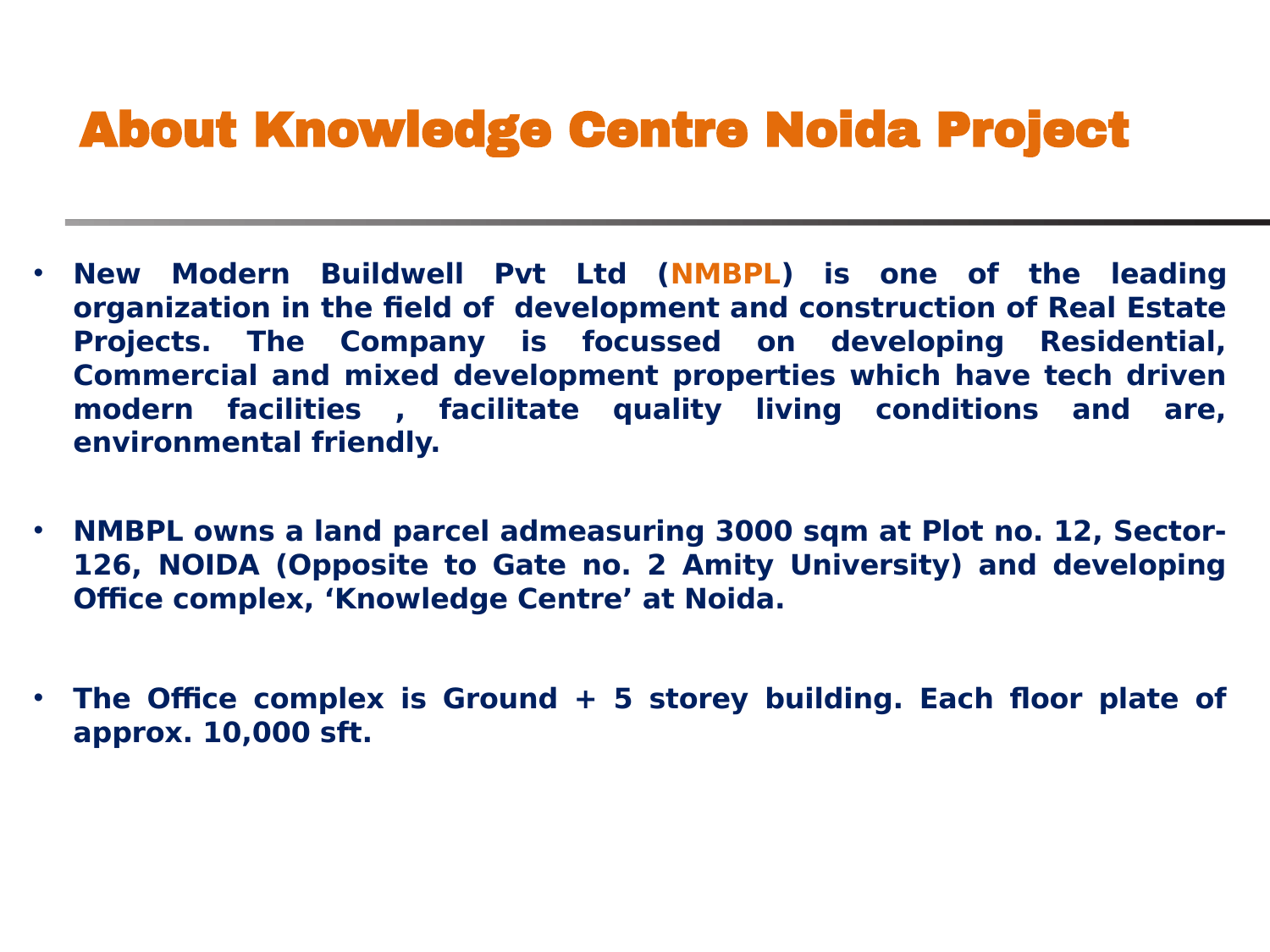

About Knowledge Centre Noida Project

New Modern Buildwell Pvt Ltd (NMBPL) is one of the leading organization in the field of  development and construction of Real Estate Projects. The Company is focussed on developing Residential, Commercial and mixed development properties which have tech driven modern facilities , facilitate quality living conditions and are, environmental friendly.

NMBPL owns a land parcel admeasuring 3000 sqm at Plot no. 12, Sector-126, NOIDA (Opposite to Gate no. 2 Amity University) and developing Office complex, ‘Knowledge Centre’ at Noida.

The Office complex is Ground + 5 storey building. Each floor plate of approx. 10,000 sft.